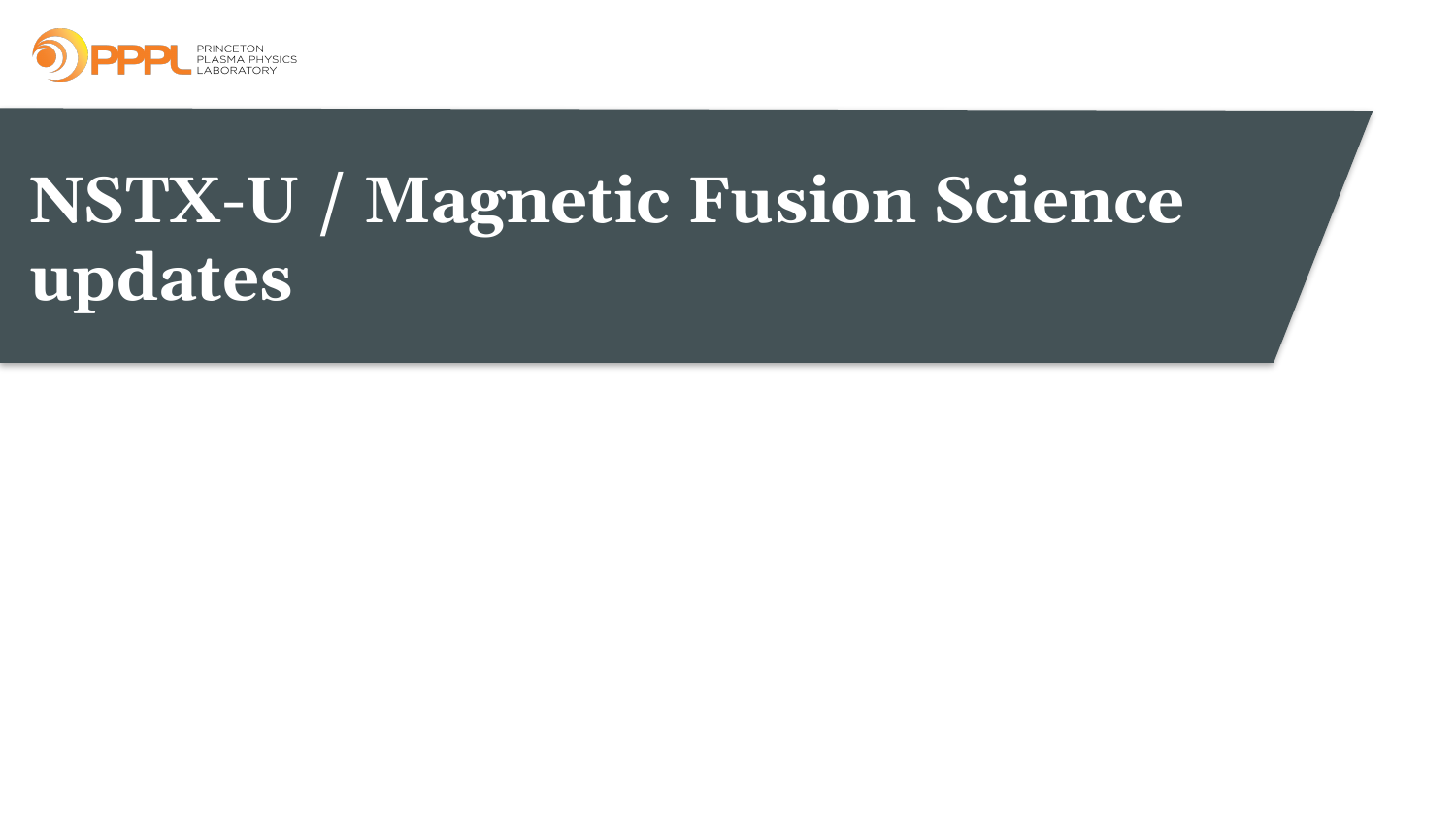

# NSTX-U / Magnetic Fusion Science updates